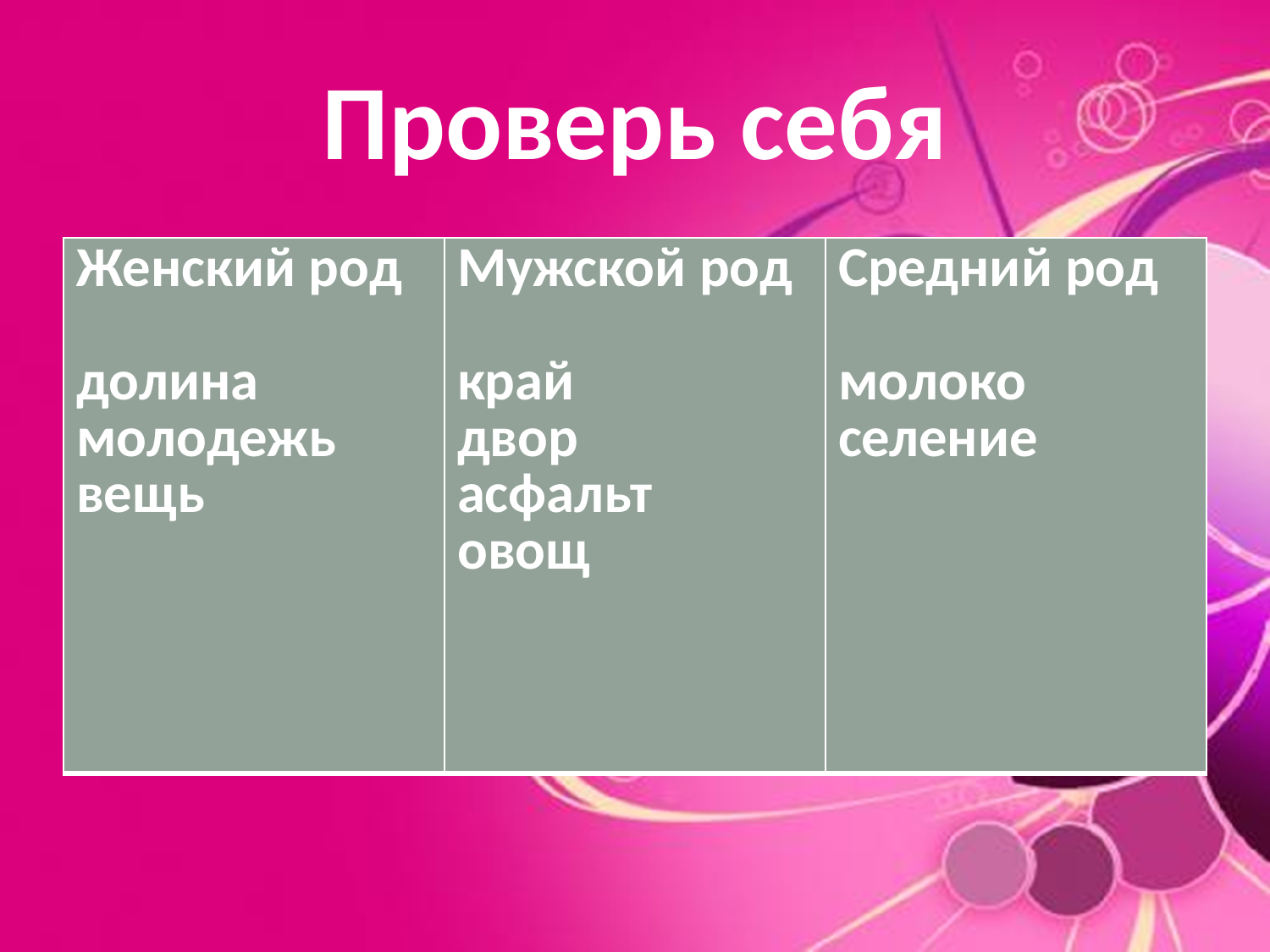

# Проверь себя
| Женский род долина молодежь вещь | Мужской род край двор асфальт овощ | Средний род молоко селение |
| --- | --- | --- |